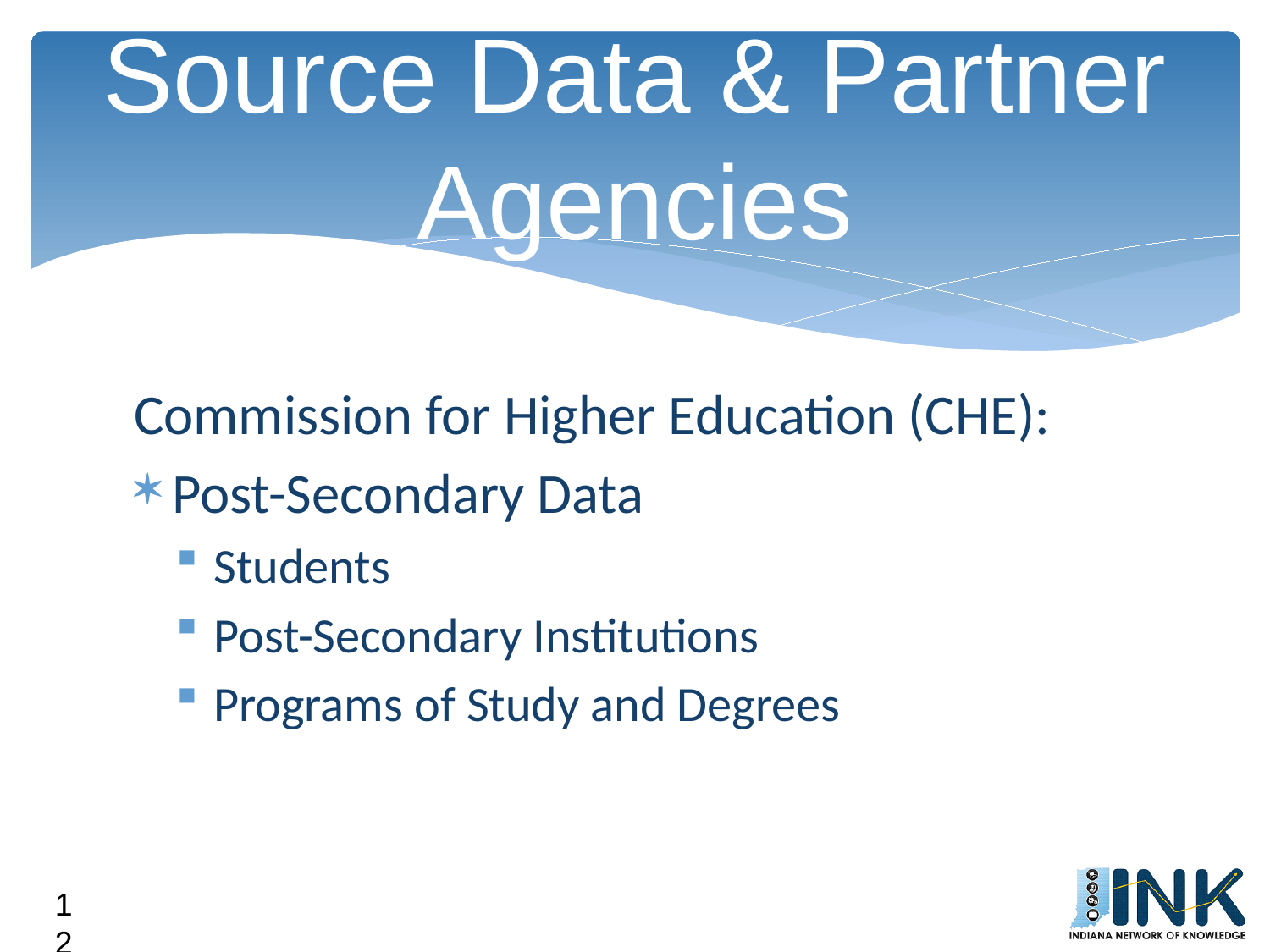

# Source Data & Partner Agencies
Commission for Higher Education (CHE):
Post-Secondary Data
Students
Post-Secondary Institutions
Programs of Study and Degrees
12